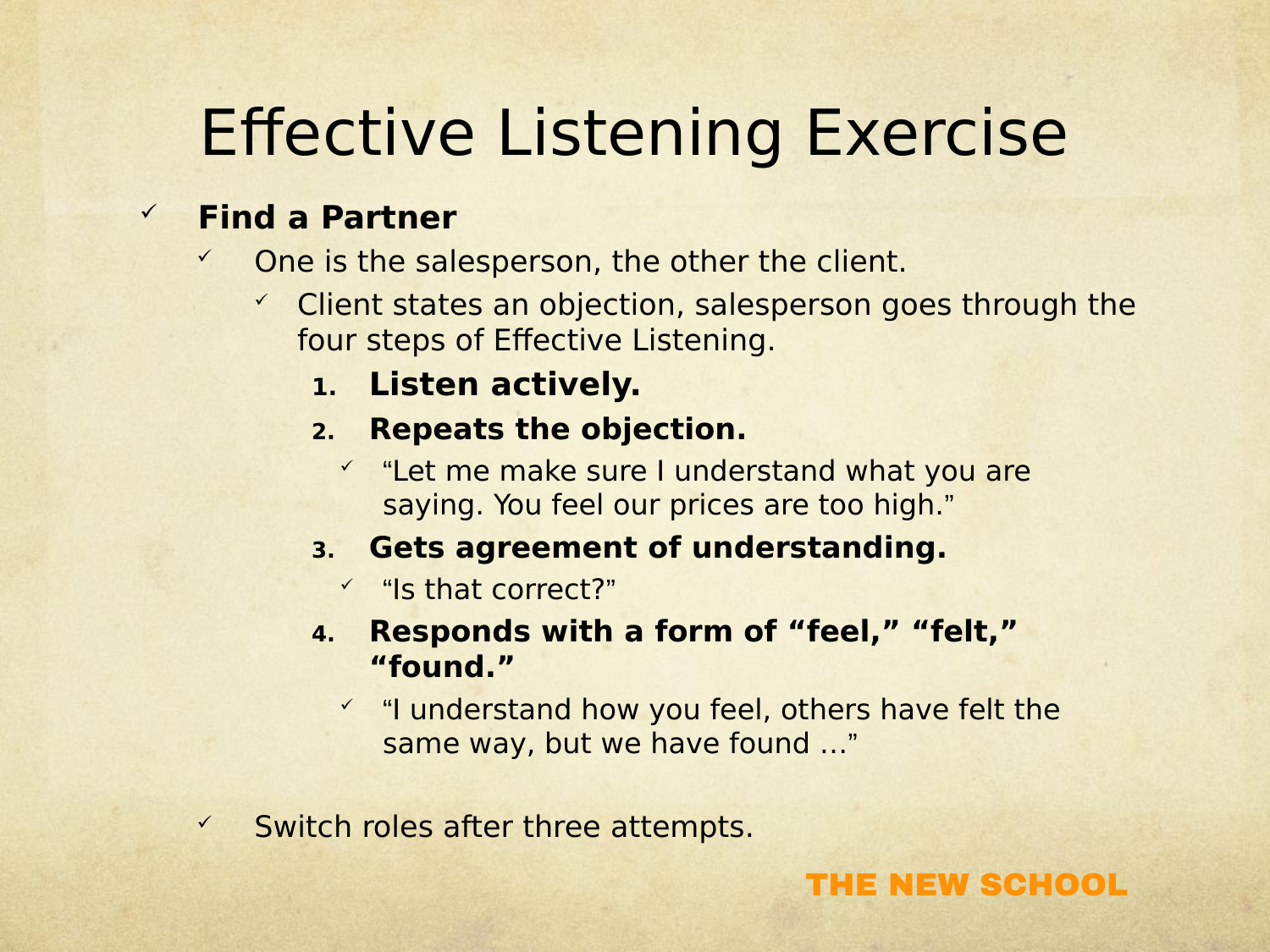

# Effective Listening Exercise
Find a Partner
One is the salesperson, the other the client.
Client states an objection, salesperson goes through the four steps of Effective Listening.
Listen actively.
Repeats the objection.
“Let me make sure I understand what you are saying. You feel our prices are too high.”
Gets agreement of understanding.
“Is that correct?”
Responds with a form of “feel,” “felt,” “found.”
“I understand how you feel, others have felt the same way, but we have found …”

Switch roles after three attempts.